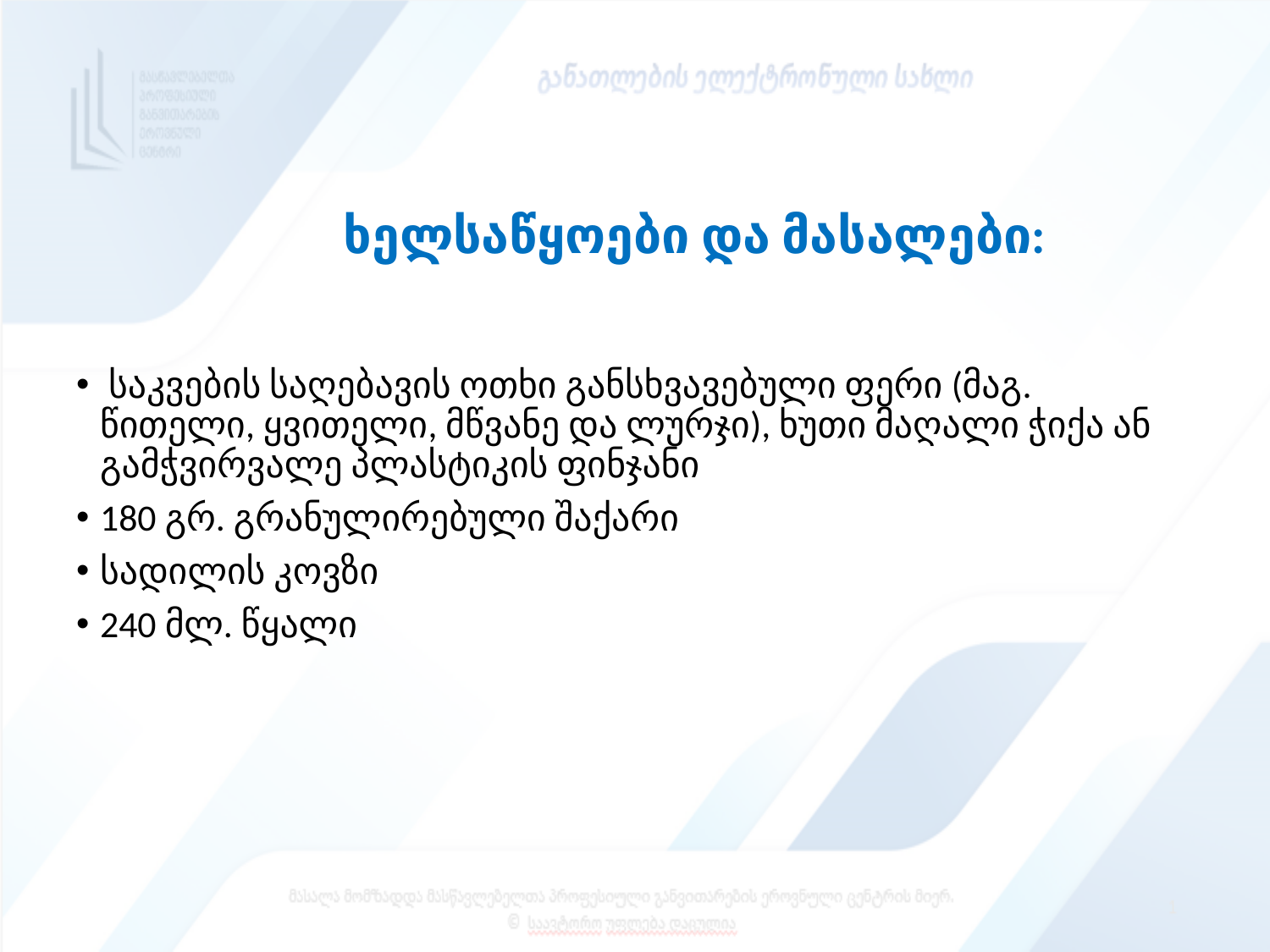

# ხელსაწყოები და მასალები:
 საკვების საღებავის ოთხი განსხვავებული ფერი (მაგ. წითელი, ყვითელი, მწვანე და ლურჯი), ხუთი მაღალი ჭიქა ან გამჭვირვალე პლასტიკის ფინჯანი
180 გრ. გრანულირებული შაქარი
სადილის კოვზი
240 მლ. წყალი